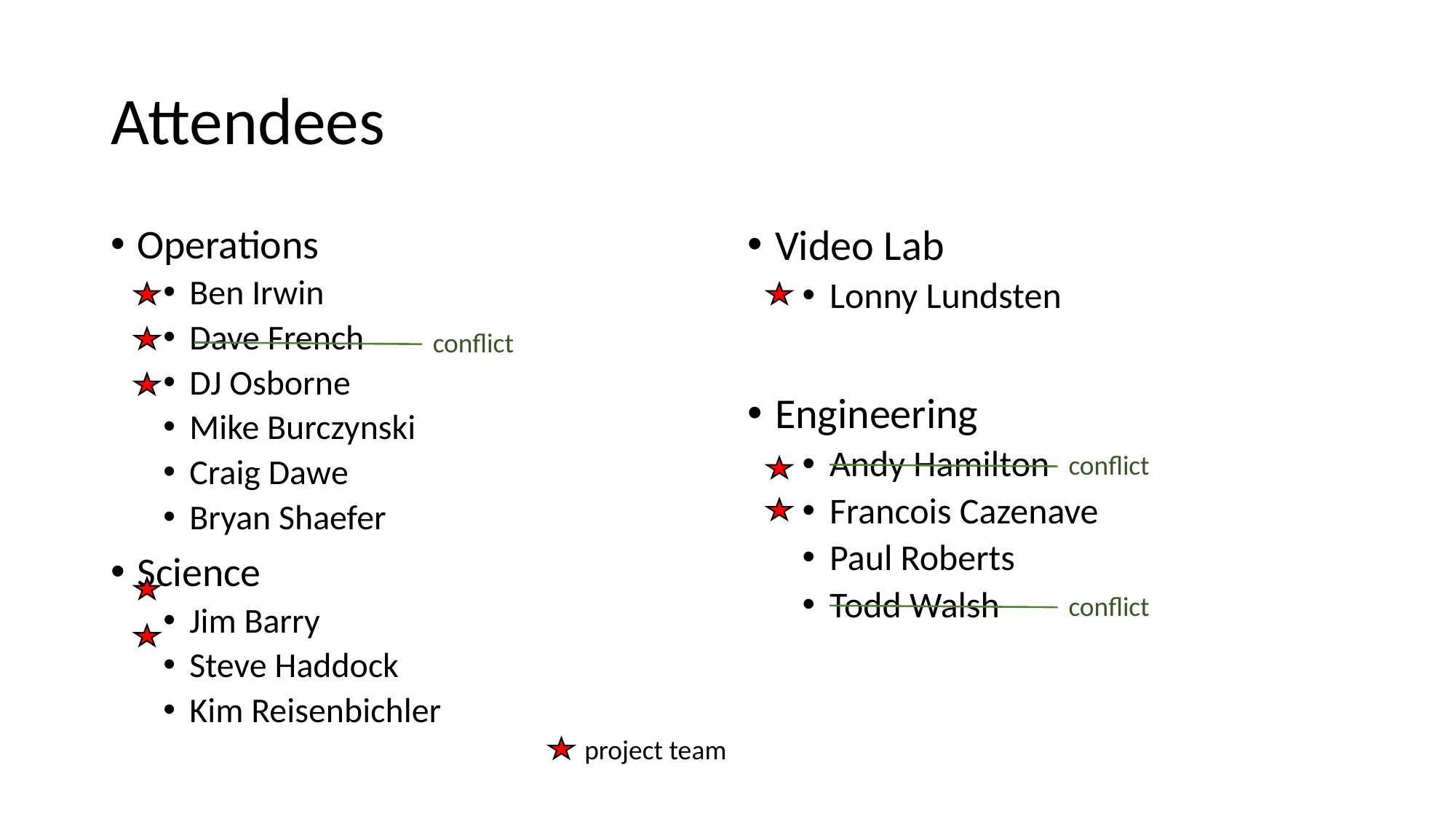

# Attendees
Operations
Ben Irwin
Dave French
DJ Osborne
Mike Burczynski
Craig Dawe
Bryan Shaefer
Science
Jim Barry
Steve Haddock
Kim Reisenbichler

Video Lab
Lonny Lundsten

Engineering
Andy Hamilton
Francois Cazenave
Paul Roberts
Todd Walsh

conflict

conflict

conflict

project team